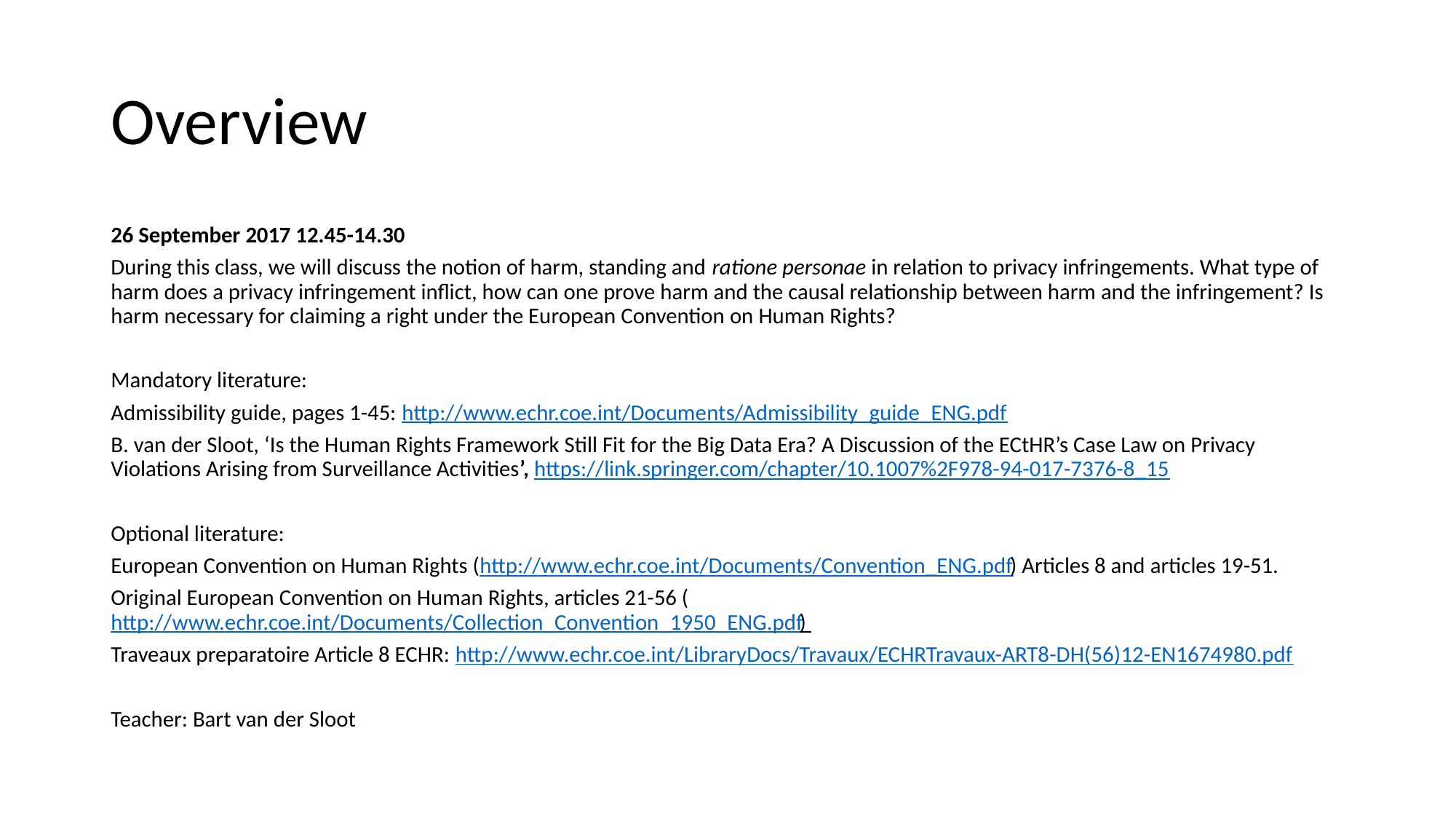

# Overview
26 September 2017 12.45-14.30
During this class, we will discuss the notion of harm, standing and ratione personae in relation to privacy infringements. What type of harm does a privacy infringement inflict, how can one prove harm and the causal relationship between harm and the infringement? Is harm necessary for claiming a right under the European Convention on Human Rights?

Mandatory literature:
Admissibility guide, pages 1-45: http://www.echr.coe.int/Documents/Admissibility_guide_ENG.pdf
B. van der Sloot, ‘Is the Human Rights Framework Still Fit for the Big Data Era? A Discussion of the ECtHR’s Case Law on Privacy Violations Arising from Surveillance Activities’, https://link.springer.com/chapter/10.1007%2F978-94-017-7376-8_15

Optional literature:
European Convention on Human Rights (http://www.echr.coe.int/Documents/Convention_ENG.pdf) Articles 8 and articles 19-51.
Original European Convention on Human Rights, articles 21-56 (http://www.echr.coe.int/Documents/Collection_Convention_1950_ENG.pdf)
Traveaux preparatoire Article 8 ECHR: http://www.echr.coe.int/LibraryDocs/Travaux/ECHRTravaux-ART8-DH(56)12-EN1674980.pdf

Teacher: Bart van der Sloot